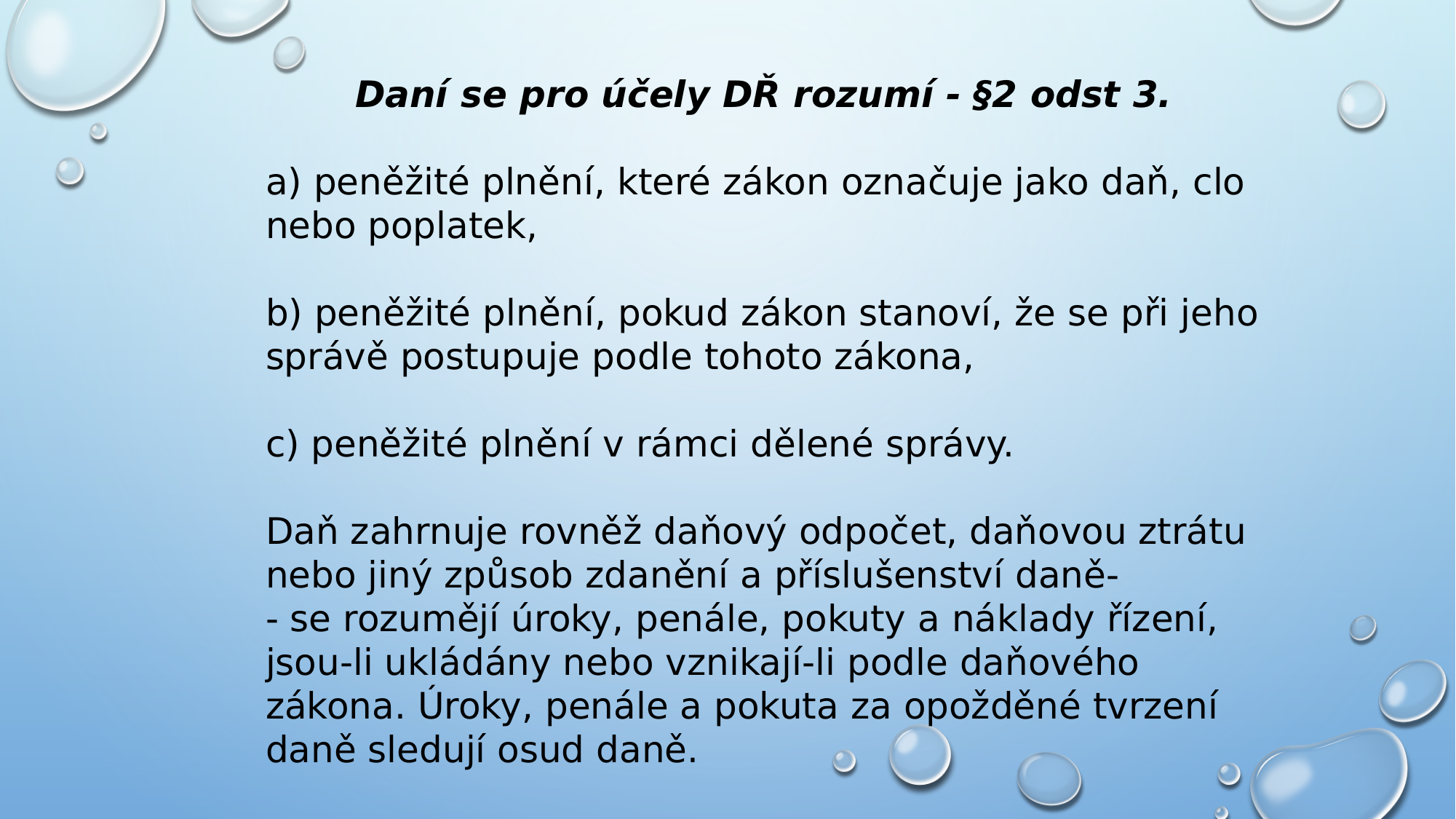

Daní se pro účely DŘ rozumí - §2 odst 3.

a) peněžité plnění, které zákon označuje jako daň, clo nebo poplatek,

b) peněžité plnění, pokud zákon stanoví, že se při jeho správě postupuje podle tohoto zákona,

c) peněžité plnění v rámci dělené správy.

Daň zahrnuje rovněž daňový odpočet, daňovou ztrátu nebo jiný způsob zdanění a příslušenství daně-
- se rozumějí úroky, penále, pokuty a náklady řízení, jsou-li ukládány nebo vznikají-li podle daňového zákona. Úroky, penále a pokuta za opožděné tvrzení daně sledují osud daně.